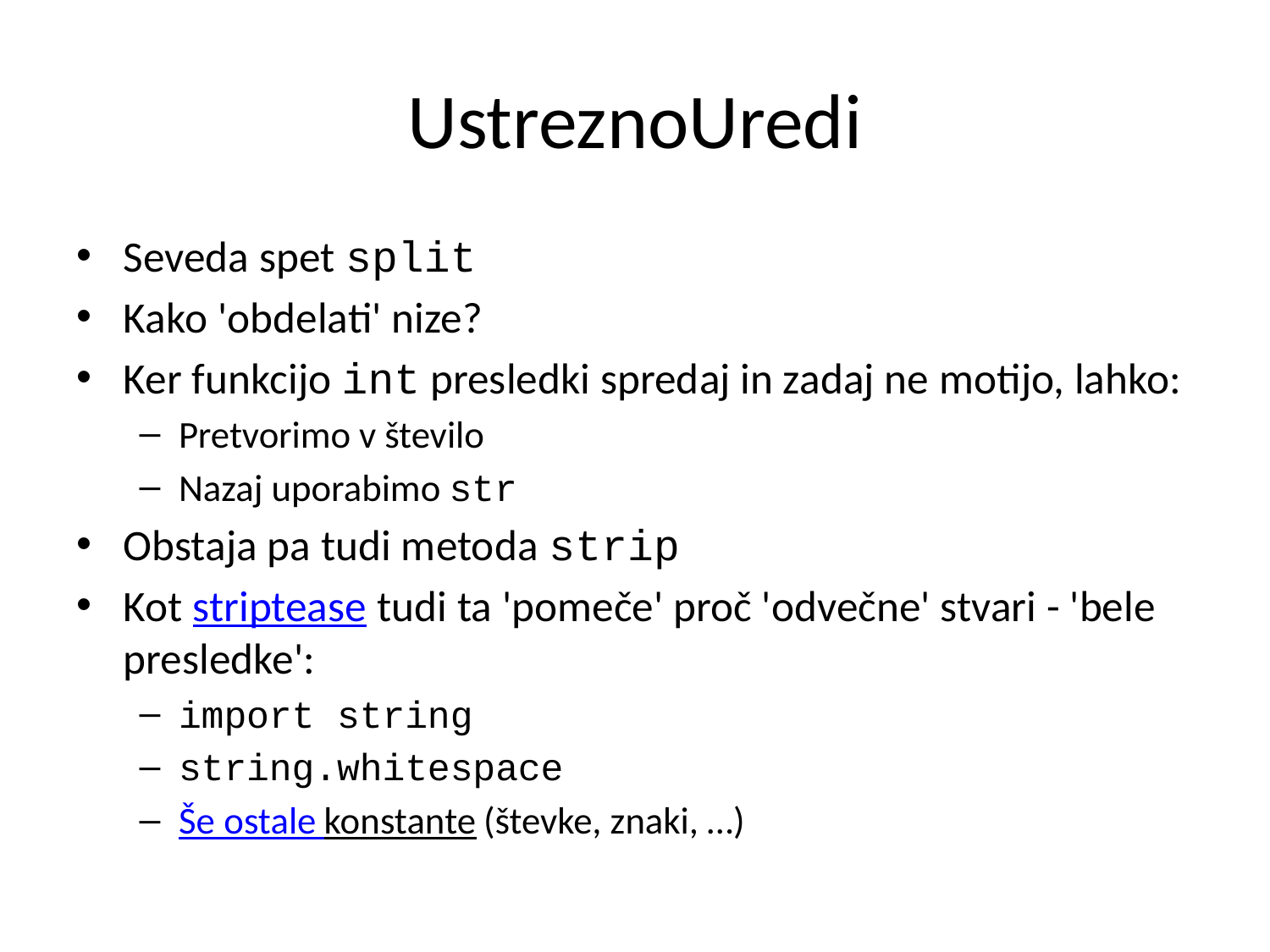

# UstreznoUredi
Seveda spet split
Kako 'obdelati' nize?
Ker funkcijo int presledki spredaj in zadaj ne motijo, lahko:
Pretvorimo v število
Nazaj uporabimo str
Obstaja pa tudi metoda strip
Kot striptease tudi ta 'pomeče' proč 'odvečne' stvari - 'bele presledke':
import string
string.whitespace
Še ostale konstante (števke, znaki, …)